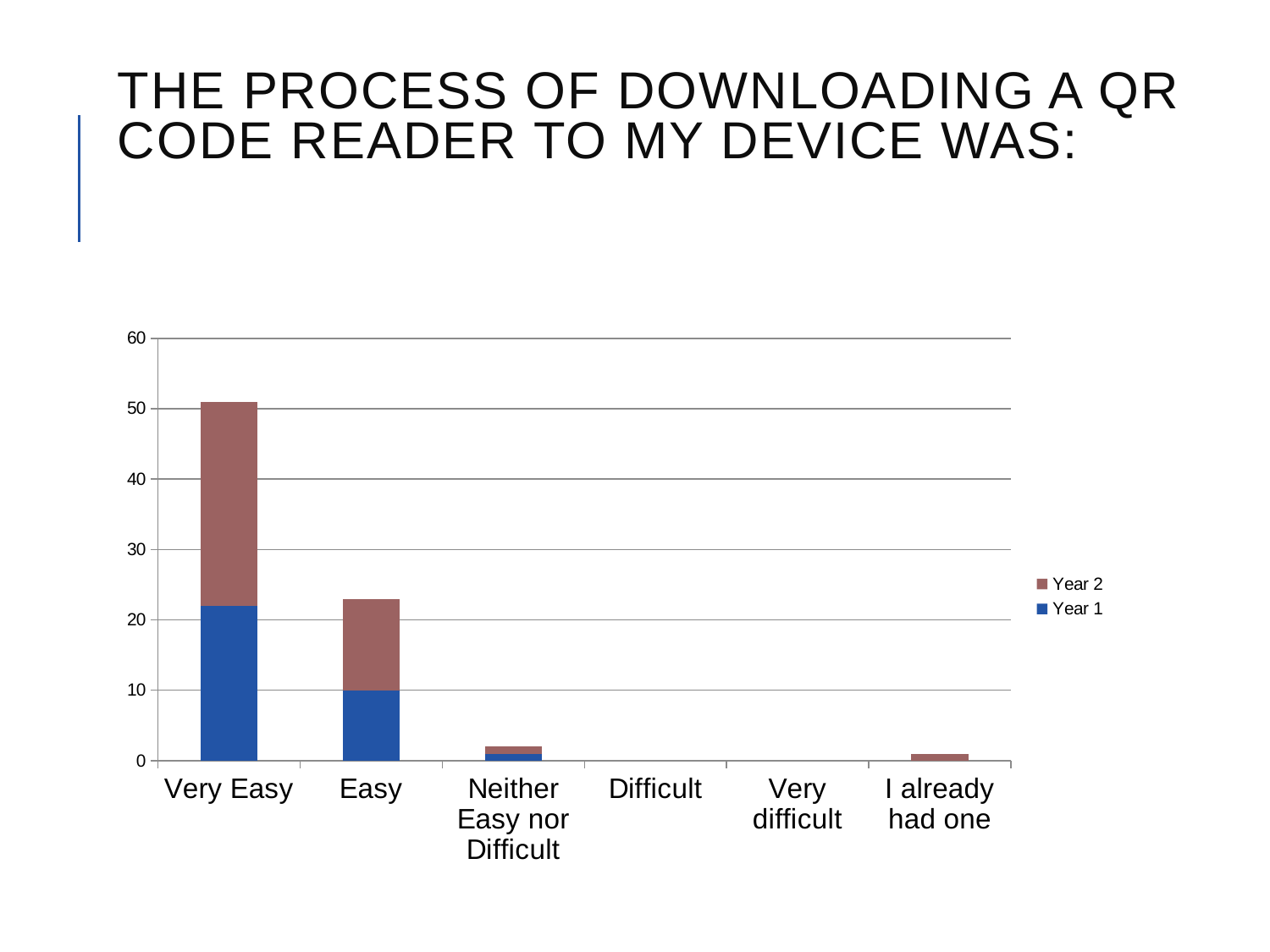

# The process of downloading a QR code reader to my device was:

### Chart

| Category | Year 1 | Year 2 |
|---|---|---|
| Very Easy | 22.0 | 29.0 |
| Easy | 10.0 | 13.0 |
| Neither Easy nor Difficult | 1.0 | 1.0 |
| Difficult | None | None |
| Very difficult | None | None |
| I already had one | None | 1.0 |